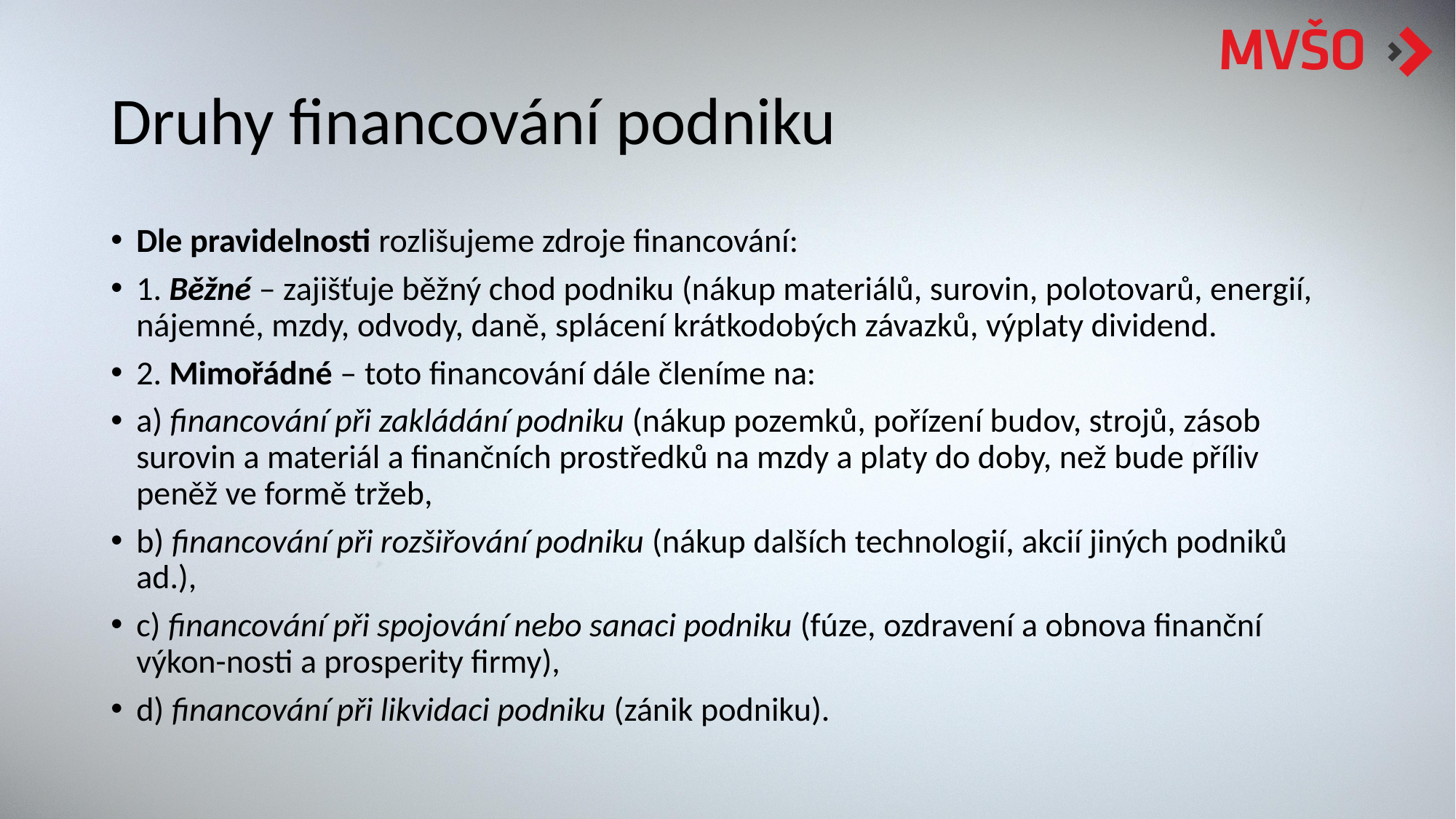

# Druhy financování podniku
Dle pravidelnosti rozlišujeme zdroje financování:
1. Běžné – zajišťuje běžný chod podniku (nákup materiálů, surovin, polotovarů, energií, nájemné, mzdy, odvody, daně, splácení krátkodobých závazků, výplaty dividend.
2. Mimořádné – toto financování dále členíme na:
a) financování při zakládání podniku (nákup pozemků, pořízení budov, strojů, zásob surovin a materiál a finančních prostředků na mzdy a platy do doby, než bude příliv peněž ve formě tržeb,
b) financování při rozšiřování podniku (nákup dalších technologií, akcií jiných podniků ad.),
c) financování při spojování nebo sanaci podniku (fúze, ozdravení a obnova finanční výkon-nosti a prosperity firmy),
d) financování při likvidaci podniku (zánik podniku).